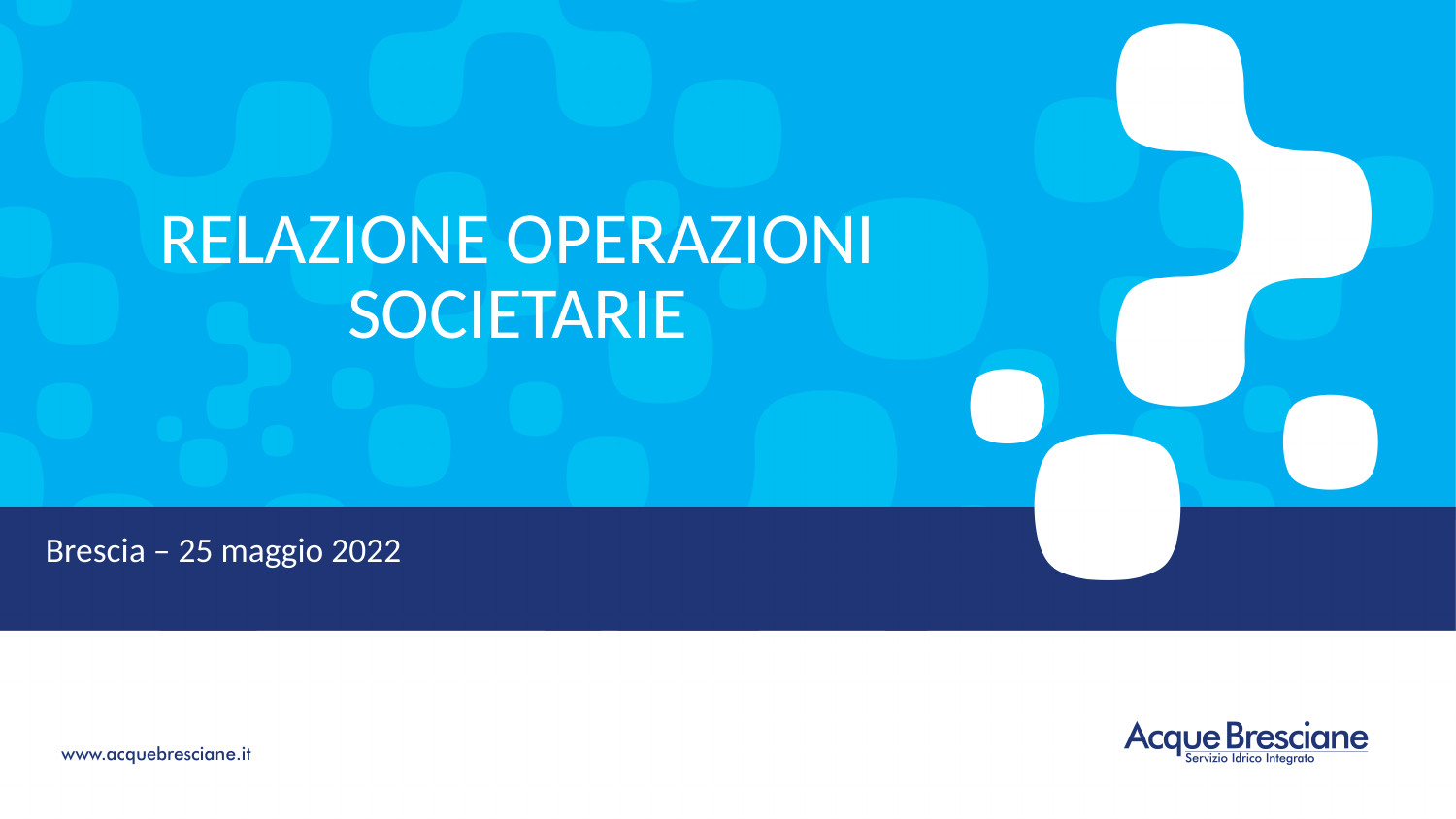

# RELAZIONE OPERAZIONI SOCIETARIE
Brescia – 25 maggio 2022